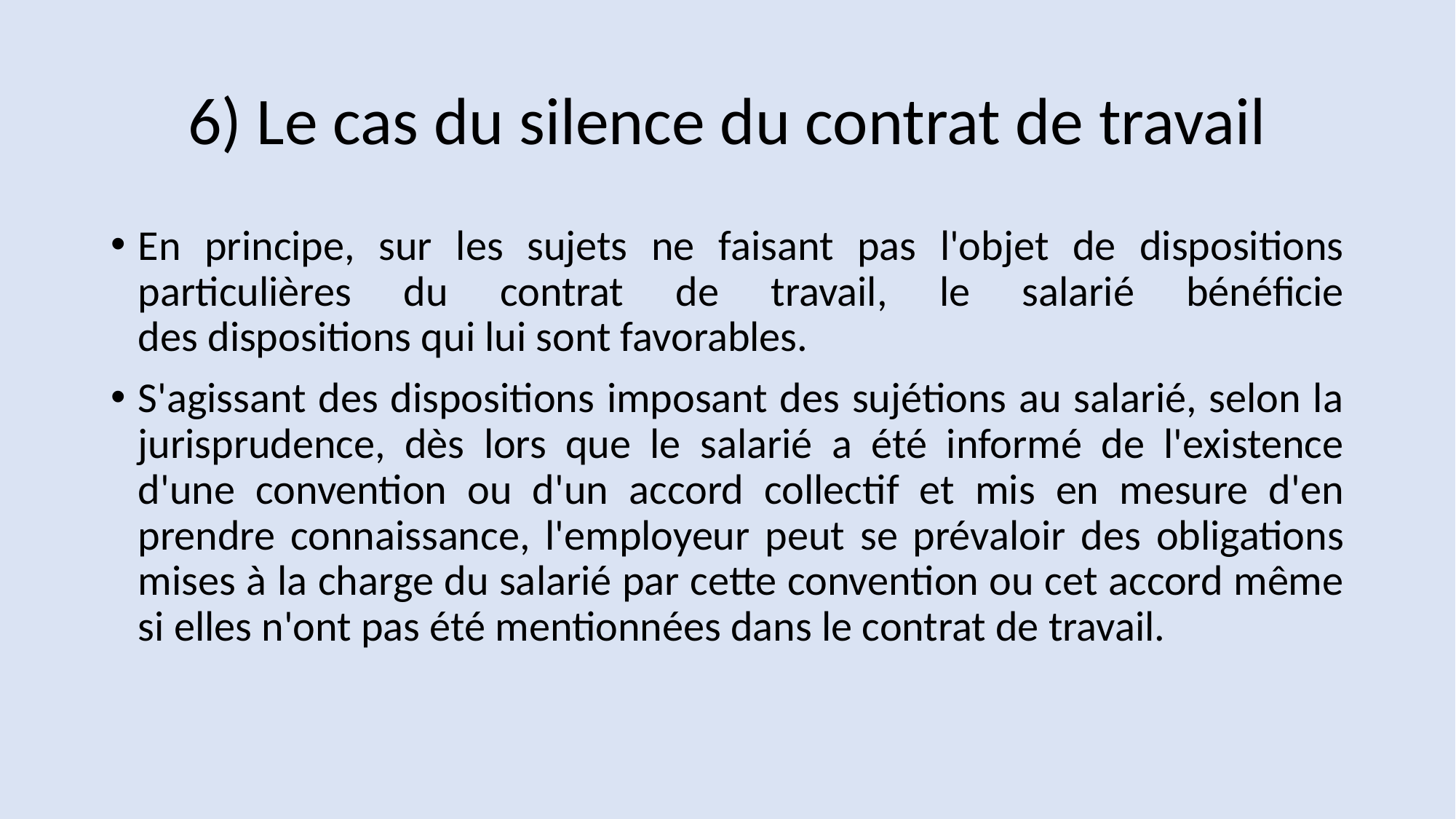

# 6) Le cas du silence du contrat de travail
En principe, sur les sujets ne faisant pas l'objet de dispositions particulières du contrat de travail, le salarié bénéficie des dispositions qui lui sont favorables.
S'agissant des dispositions imposant des sujétions au salarié, selon la jurisprudence, dès lors que le salarié a été informé de l'existence d'une convention ou d'un accord collectif et mis en mesure d'en prendre connaissance, l'employeur peut se prévaloir des obligations mises à la charge du salarié par cette convention ou cet accord même si elles n'ont pas été mentionnées dans le contrat de travail.